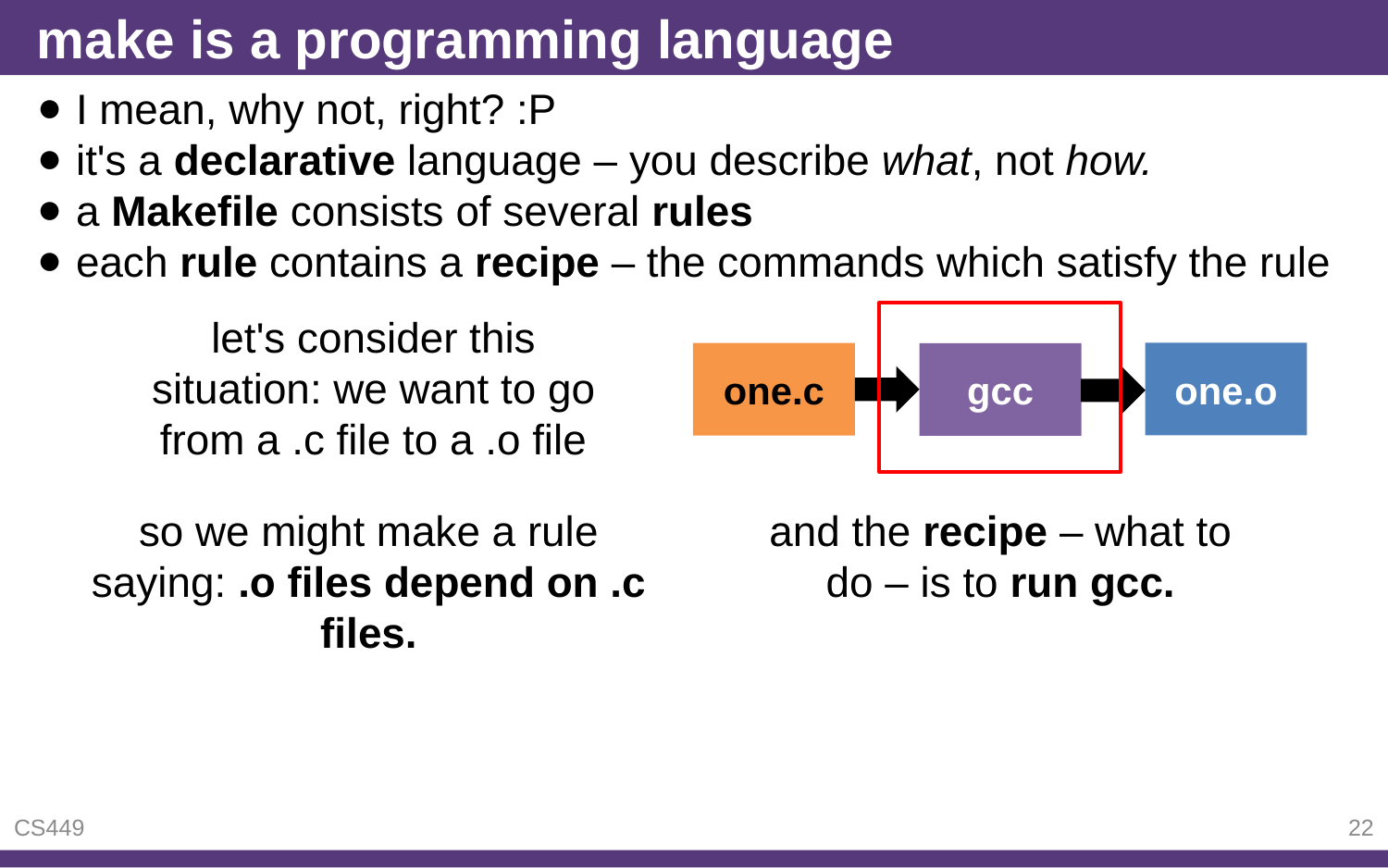

# make is a programming language
I mean, why not, right? :P
it's a declarative language – you describe what, not how.
a Makefile consists of several rules
each rule contains a recipe – the commands which satisfy the rule

let's consider this situation: we want to go from a .c file to a .o file
one.o

one.c
gcc

so we might make a rule saying: .o files depend on .c files.
and the recipe – what to do – is to run gcc.
CS449
22